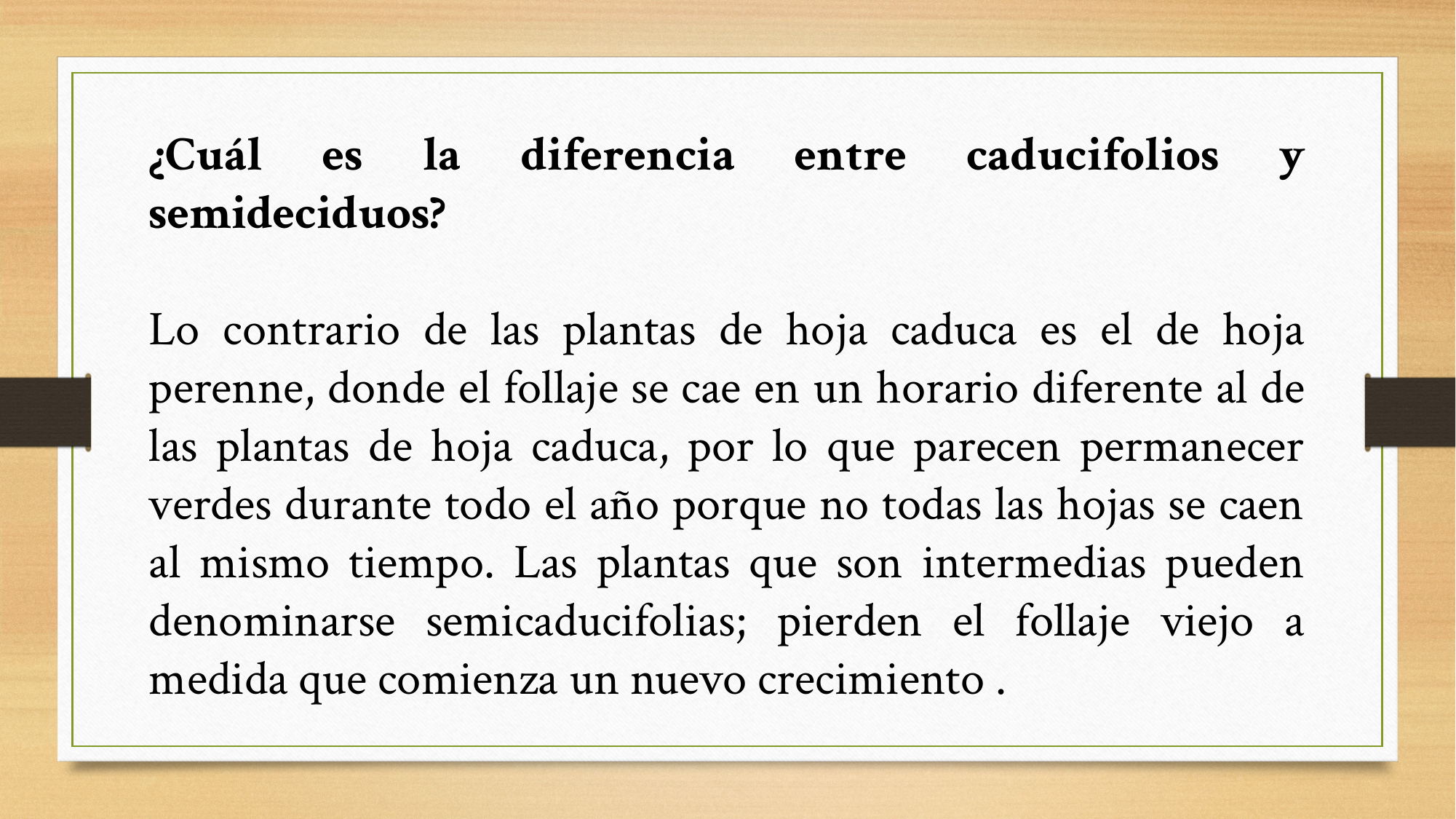

¿Cuál es la diferencia entre caducifolios y semideciduos?

Lo contrario de las plantas de hoja caduca es el de hoja perenne, donde el follaje se cae en un horario diferente al de las plantas de hoja caduca, por lo que parecen permanecer verdes durante todo el año porque no todas las hojas se caen al mismo tiempo. Las plantas que son intermedias pueden denominarse semicaducifolias; pierden el follaje viejo a medida que comienza un nuevo crecimiento .